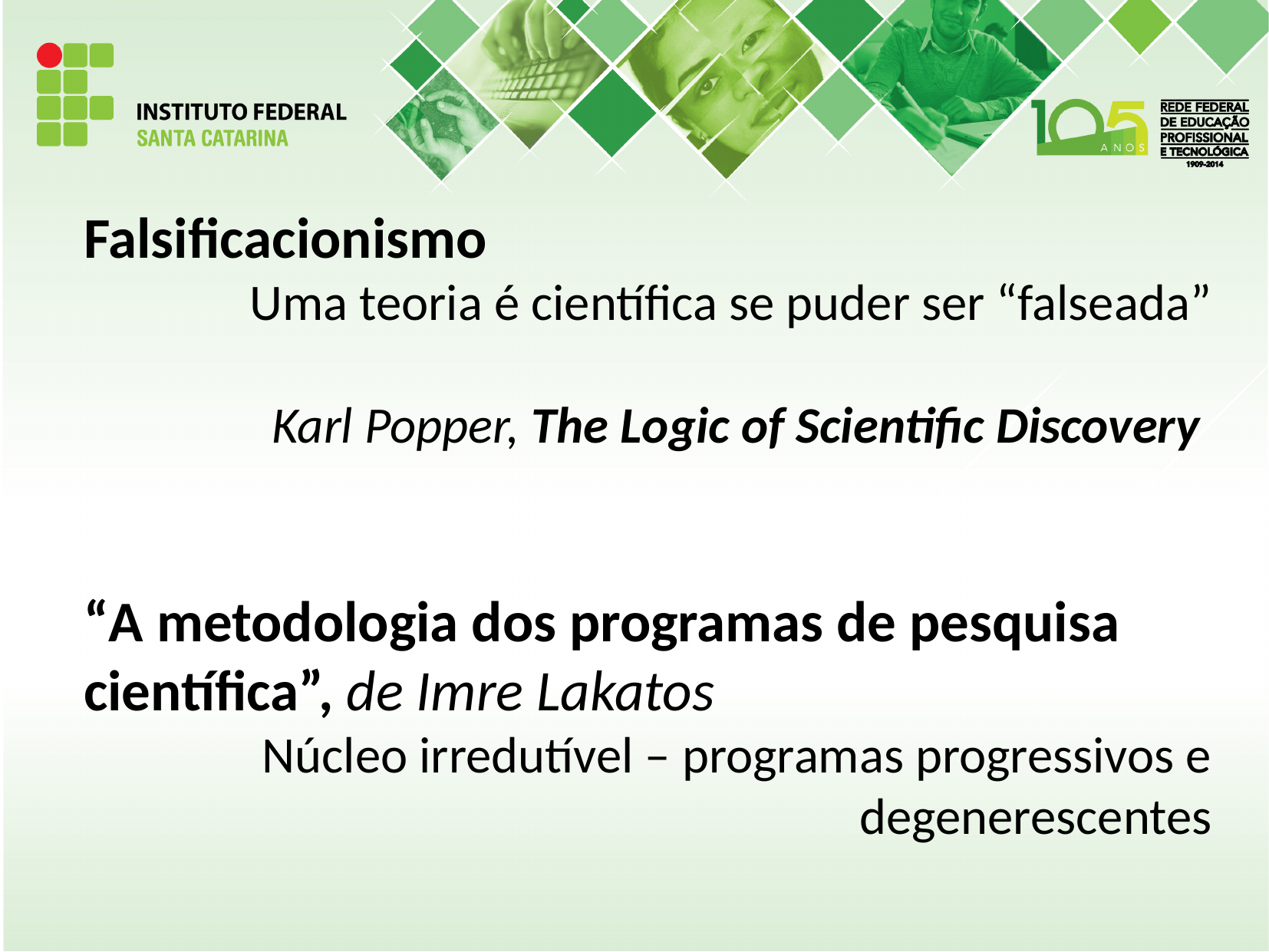

Falsificacionismo
Uma teoria é científica se puder ser “falseada”

Karl Popper, The Logic of Scientific Discovery

“A metodologia dos programas de pesquisa científica”, de Imre Lakatos
Núcleo irredutível – programas progressivos e degenerescentes